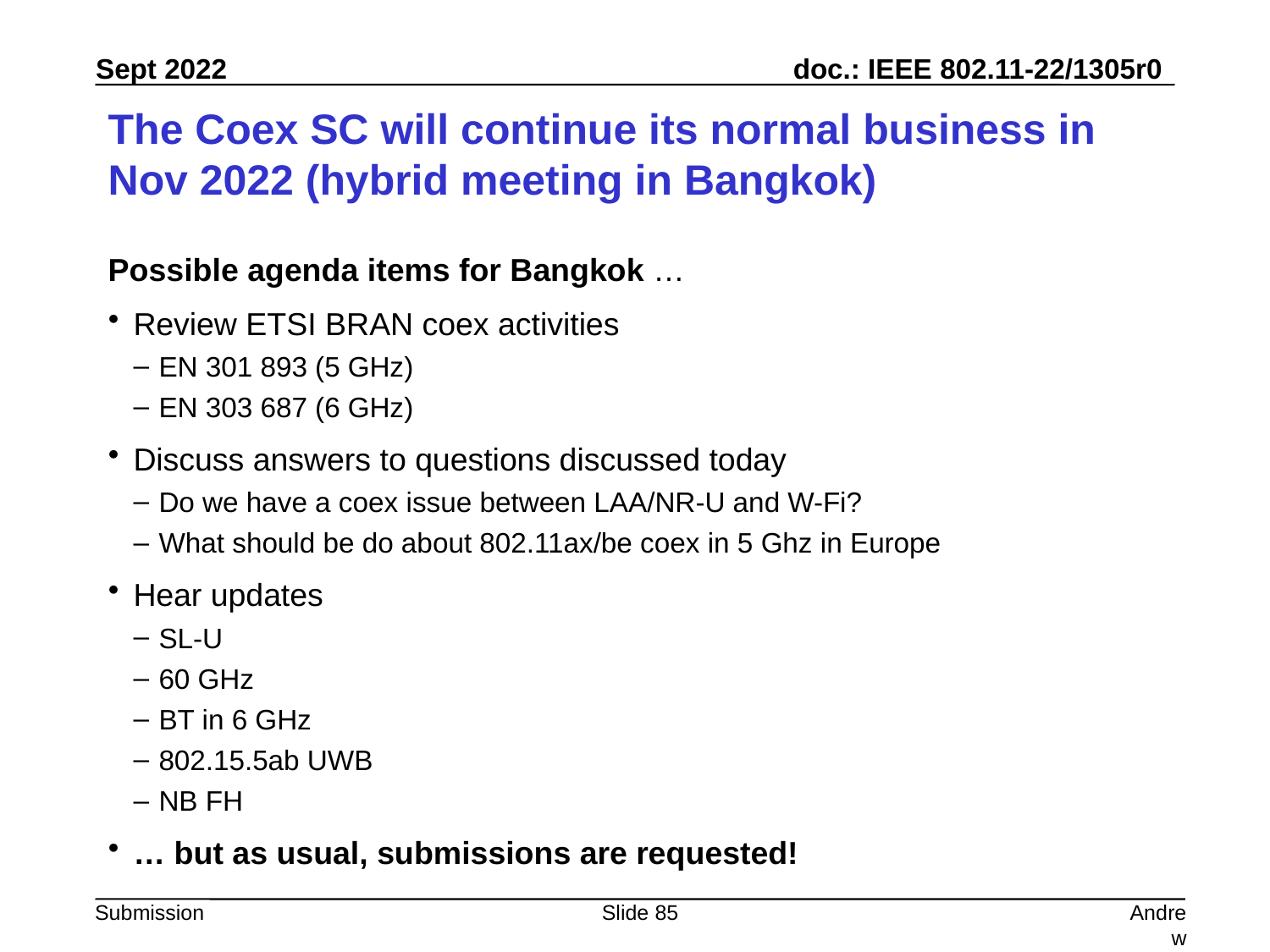

# The Coex SC will continue its normal business in Nov 2022 (hybrid meeting in Bangkok)
Possible agenda items for Bangkok …
Review ETSI BRAN coex activities
EN 301 893 (5 GHz)
EN 303 687 (6 GHz)
Discuss answers to questions discussed today
Do we have a coex issue between LAA/NR-U and W-Fi?
What should be do about 802.11ax/be coex in 5 Ghz in Europe
Hear updates
SL-U
60 GHz
BT in 6 GHz
802.15.5ab UWB
NB FH
… but as usual, submissions are requested!

Slide 85
Andrew Myles, Cisco